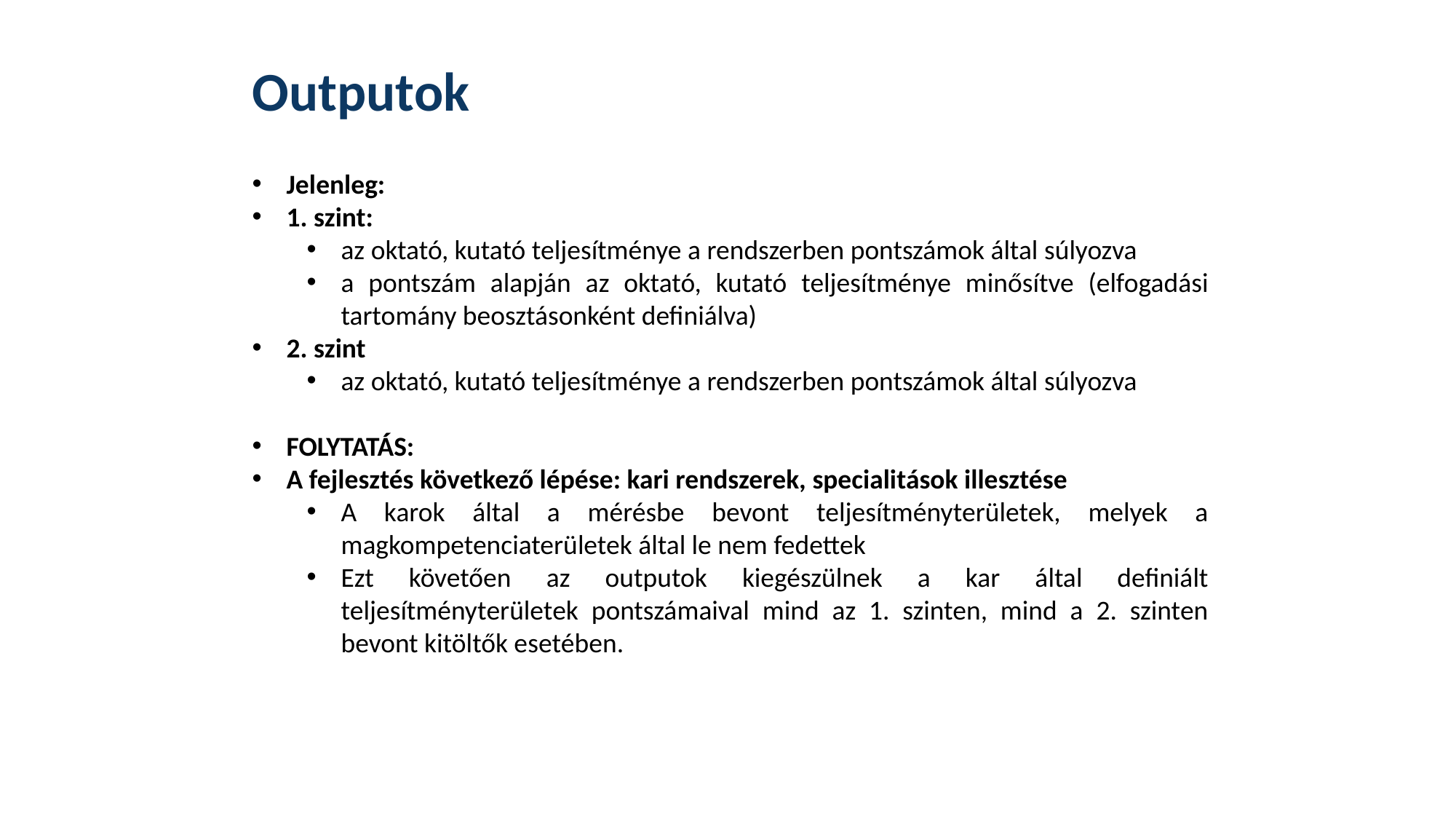

Outputok

Jelenleg:
1. szint:
az oktató, kutató teljesítménye a rendszerben pontszámok által súlyozva
a pontszám alapján az oktató, kutató teljesítménye minősítve (elfogadási tartomány beosztásonként definiálva)
2. szint
az oktató, kutató teljesítménye a rendszerben pontszámok által súlyozva

FOLYTATÁS:
A fejlesztés következő lépése: kari rendszerek, specialitások illesztése
A karok által a mérésbe bevont teljesítményterületek, melyek a magkompetenciaterületek által le nem fedettek
Ezt követően az outputok kiegészülnek a kar által definiált teljesítményterületek pontszámaival mind az 1. szinten, mind a 2. szinten bevont kitöltők esetében.